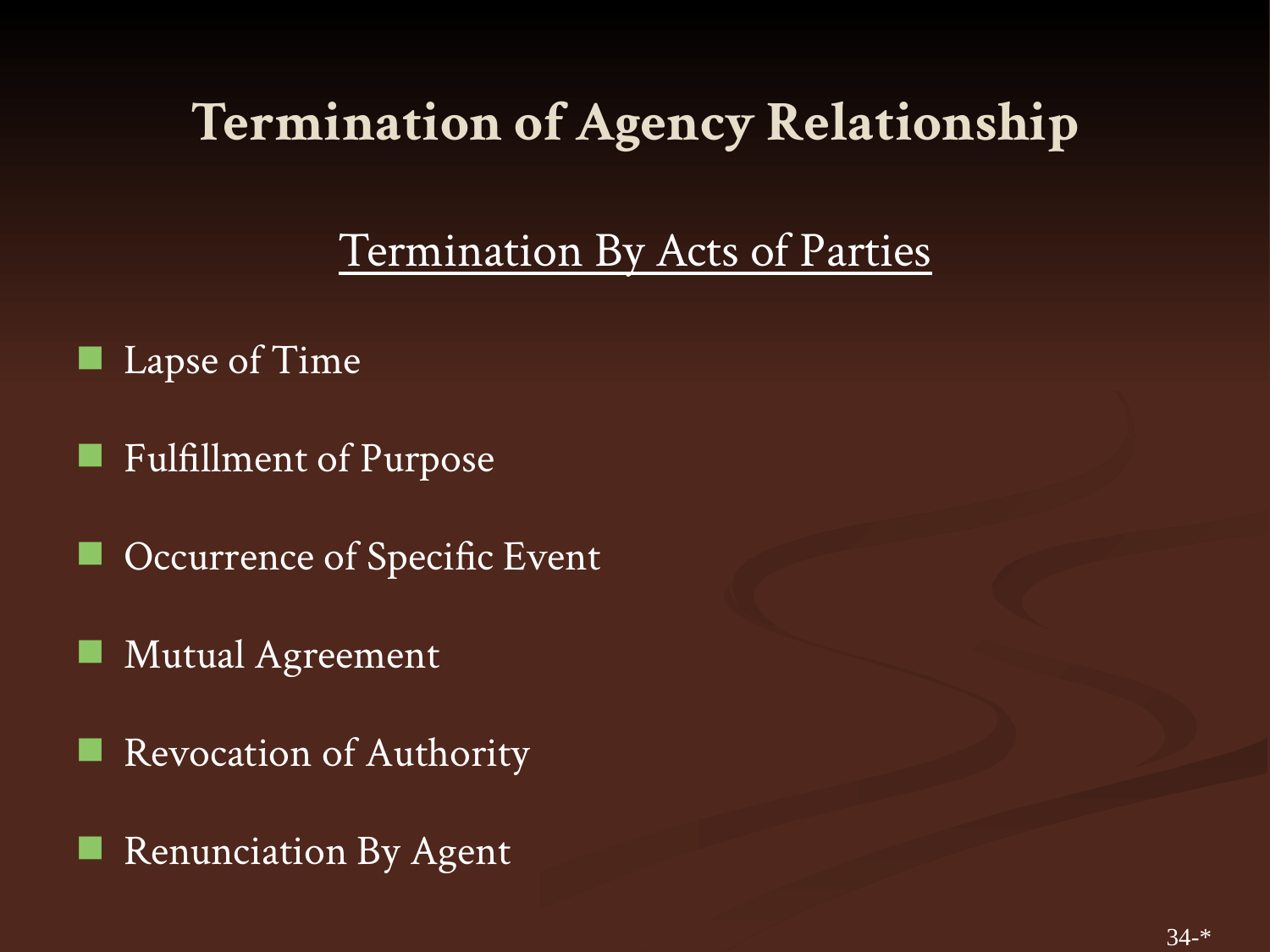

# Termination of Agency Relationship
Termination By Acts of Parties

Lapse of Time

Fulfillment of Purpose

Occurrence of Specific Event

Mutual Agreement

Revocation of Authority

Renunciation By Agent
34-*